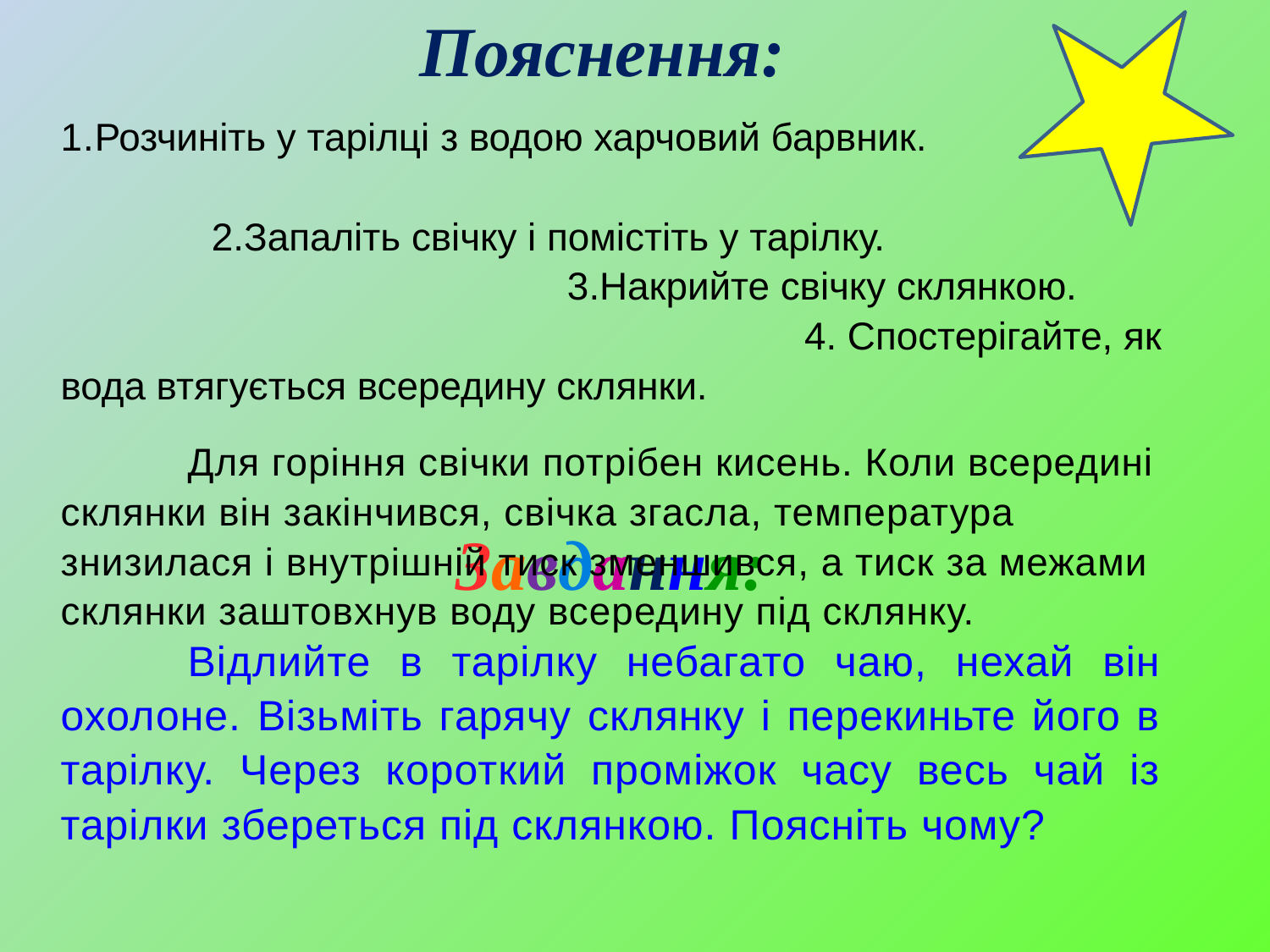

Пояснення:

1.Розчиніть у тарілці з водою харчовий барвник.                                                                                                                                            2.Запаліть свічку і помістіть у тарілку.                                                                         3.Накрийте свічку склянкою.                                                                              4. Спостерігайте, як вода втягується всередину склянки.
	Для горіння свічки потрібен кисень. Коли всередині склянки він закінчився, свічка згасла, температура знизилася і внутрішній тиск зменшився, а тиск за межами склянки заштовхнув воду всередину під склянку.

Завдання:
	Відлийте в тарілку небагато чаю, нехай він охолоне. Візьміть гарячу склянку і перекиньте його в тарілку. Через короткий проміжок часу весь чай із тарілки збереться під склянкою. Поясніть чому?